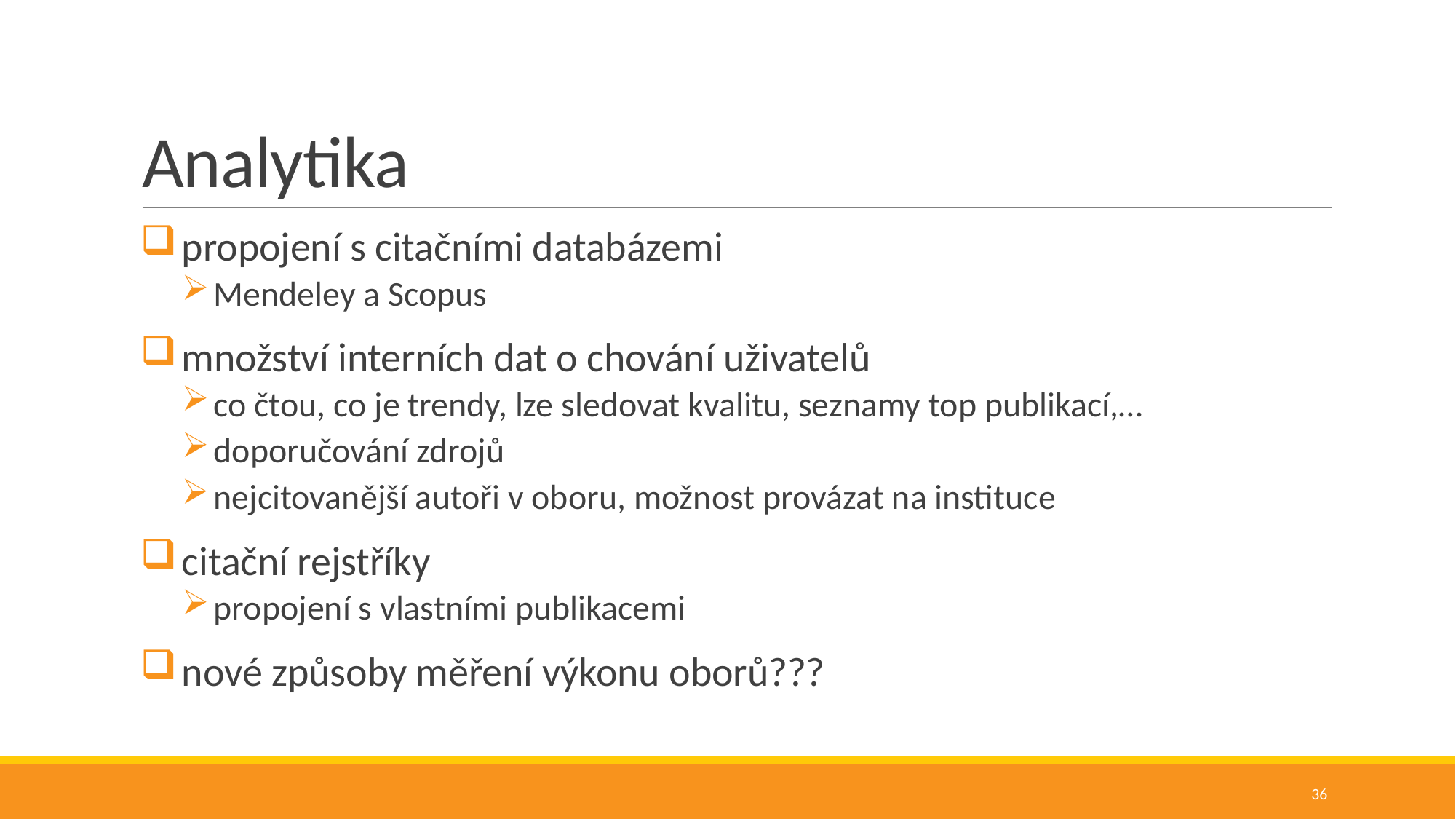

# Analytika
propojení s citačními databázemi
Mendeley a Scopus
množství interních dat o chování uživatelů
co čtou, co je trendy, lze sledovat kvalitu, seznamy top publikací,…
doporučování zdrojů
nejcitovanější autoři v oboru, možnost provázat na instituce
citační rejstříky
propojení s vlastními publikacemi
nové způsoby měření výkonu oborů???
36